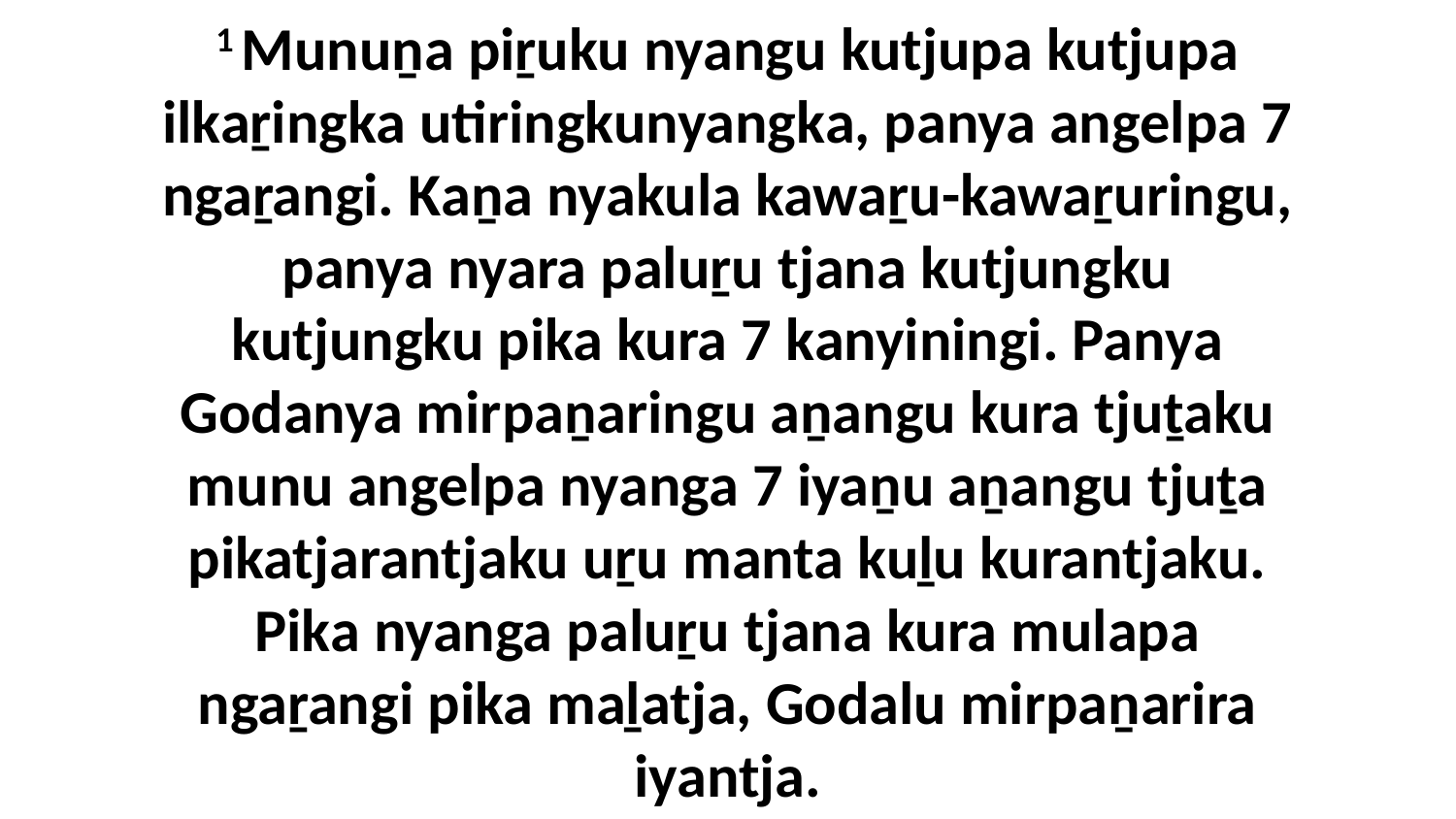

1 Munuṉa piṟuku nyangu kutjupa kutjupa ilkaṟingka utiringkunyangka, panya angelpa 7 ngaṟangi. Kaṉa nyakula kawaṟu-kawaṟuringu, panya nyara paluṟu tjana kutjungku kutjungku pika kura 7 kanyiningi. Panya Godanya mirpaṉaringu aṉangu kura tjuṯaku munu angelpa nyanga 7 iyaṉu aṉangu tjuṯa pikatjarantjaku uṟu manta kuḻu kurantjaku. Pika nyanga paluṟu tjana kura mulapa ngaṟangi pika maḻatja, Godalu mirpaṉarira iyantja.